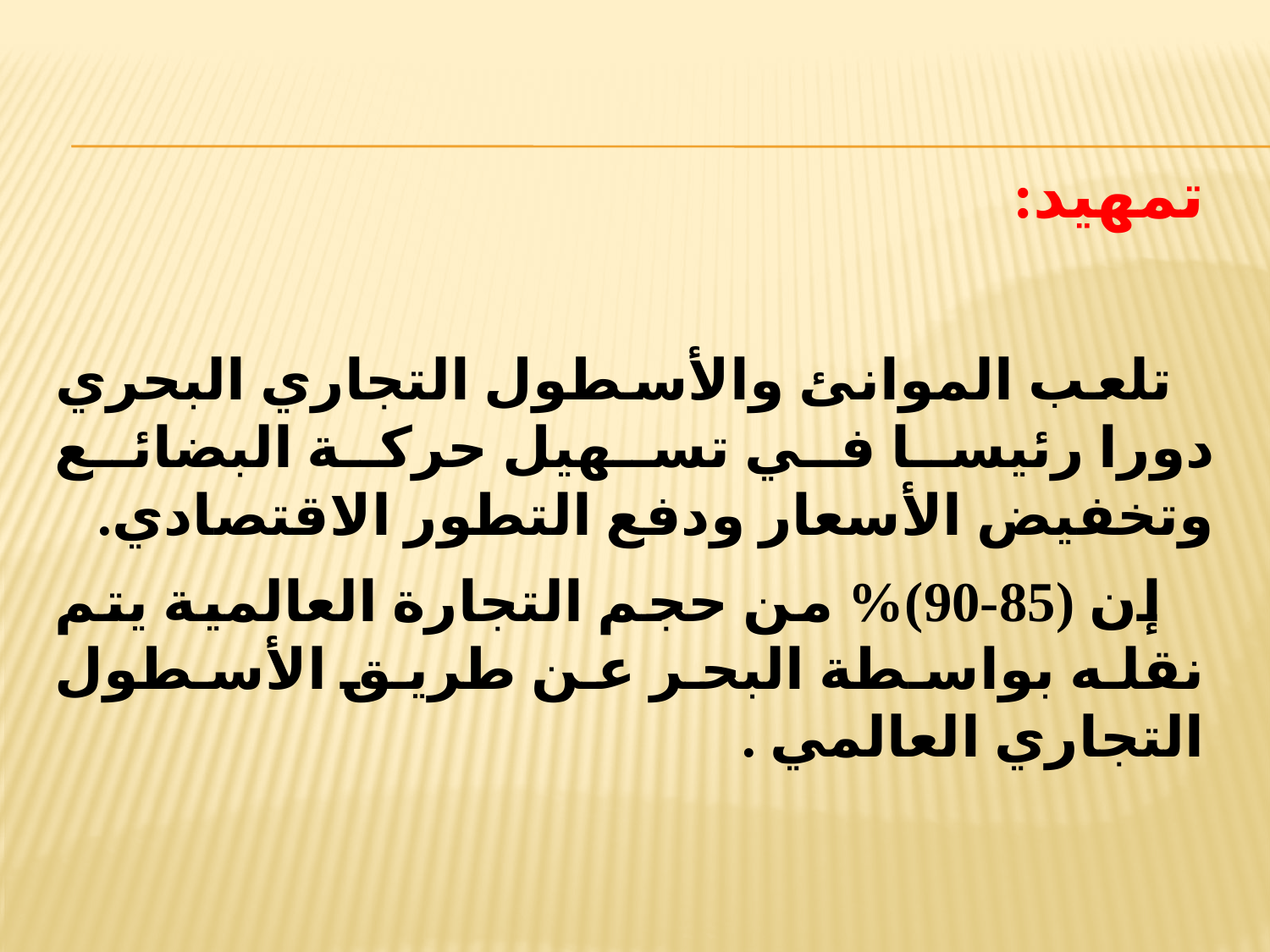

تمهيد:
   تلعب الموانئ والأسطول التجاري البحري دورا رئيسا في تسهيل حركة البضائع وتخفيض الأسعار ودفع التطور الاقتصادي.
   إن (85-90)% من حجم التجارة العالمية يتم نقله بواسطة البحر عن طريق الأسطول التجاري العالمي .